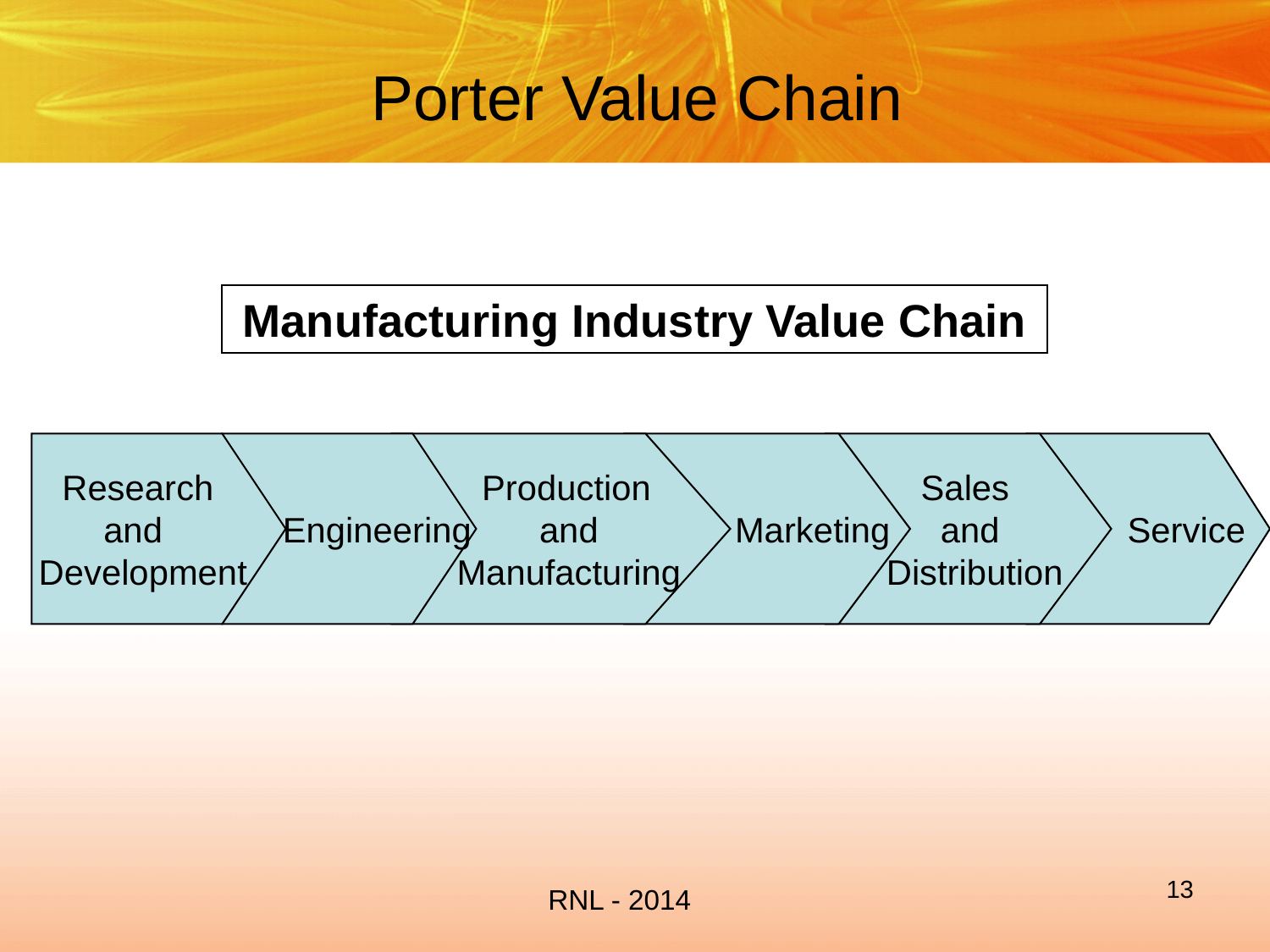

# Porter Value Chain

Manufacturing Industry Value Chain
Research
and
Development
            Engineering
      Production
        and
      Manufacturing
             Marketing
   Sales
    and
     Distribution
           Service
13
RNL - 2014